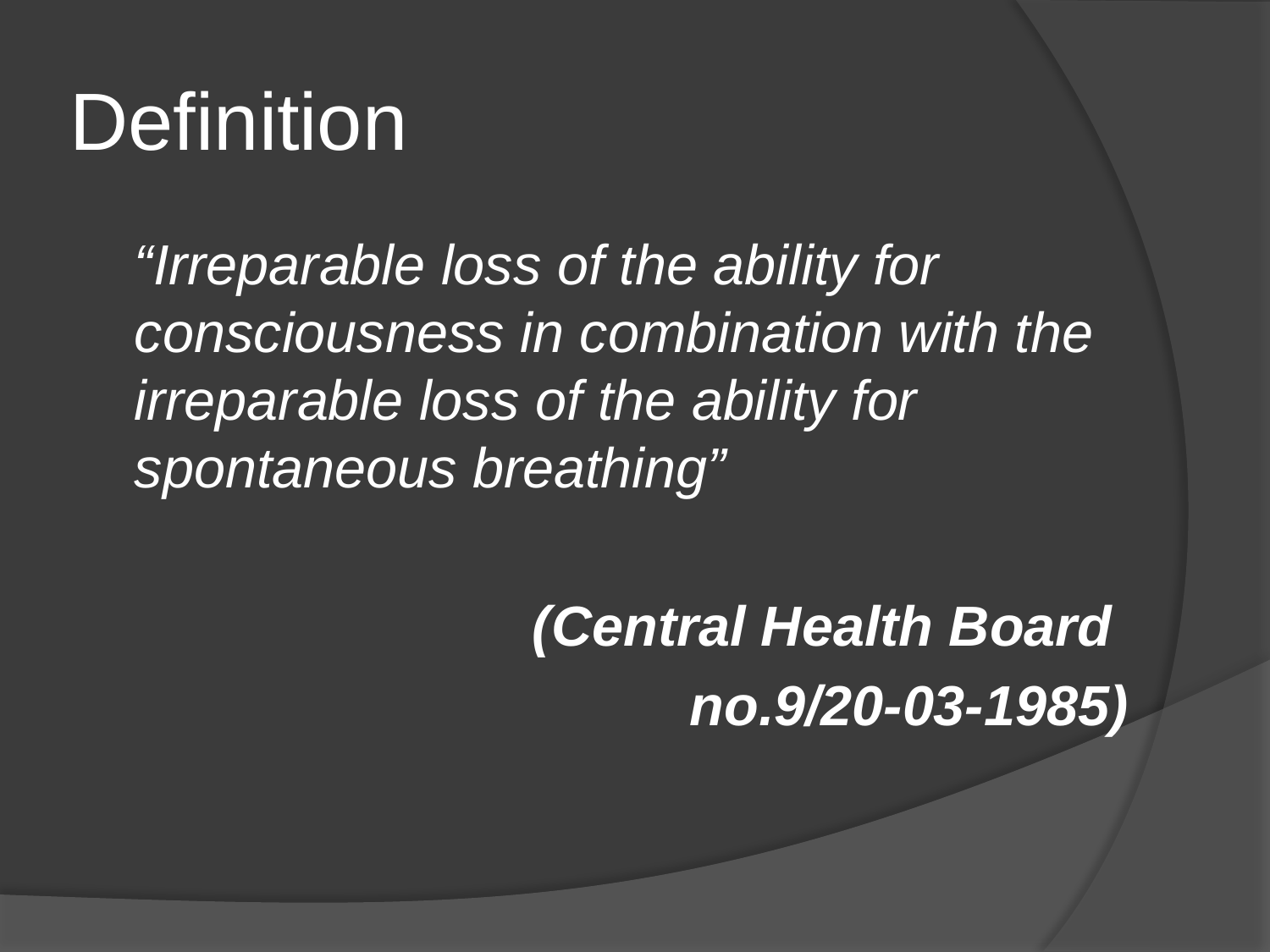

# Definition
	“Irreparable loss of the ability for consciousness in combination with the irreparable loss of the ability for spontaneous breathing”

 (Central Health Board
no.9/20-03-1985)